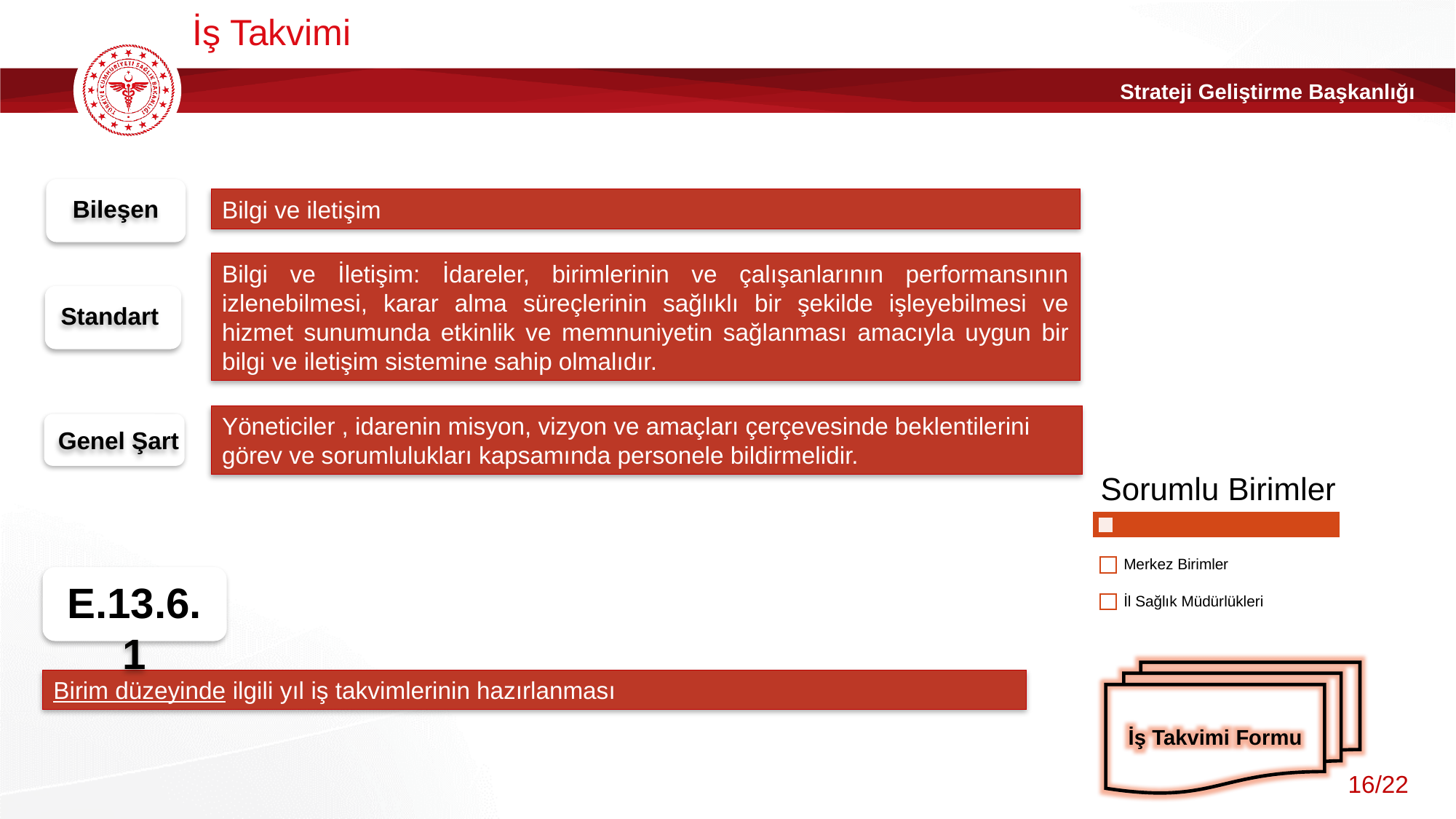

# İş Takvimi

Bileşen
Bilgi ve iletişim
Bilgi ve İletişim: İdareler, birimlerinin ve çalışanlarının performansının izlenebilmesi, karar alma süreçlerinin sağlıklı bir şekilde işleyebilmesi ve hizmet sunumunda etkinlik ve memnuniyetin sağlanması amacıyla uygun bir bilgi ve iletişim sistemine sahip olmalıdır.

Standart
Yöneticiler , idarenin misyon, vizyon ve amaçları çerçevesinde beklentilerini görev ve sorumlulukları kapsamında personele bildirmelidir.

Genel Şart
Sorumlu Birimler
Merkez Birimler
İl Sağlık Müdürlükleri
E.13.6.1
İş Takvimi Formu
Birim düzeyinde ilgili yıl iş takvimlerinin hazırlanması